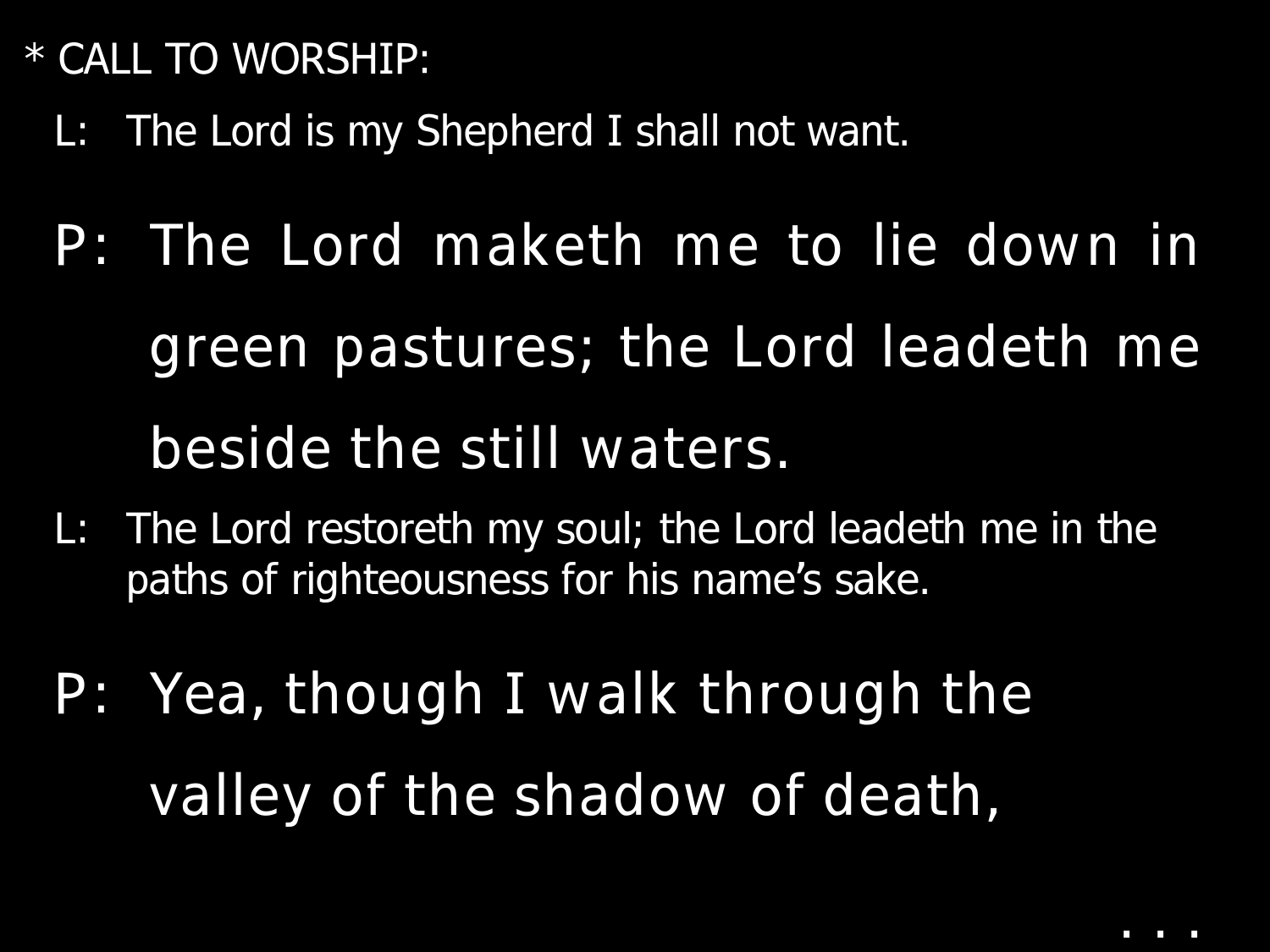

* CALL TO WORSHIP:

L:	The Lord is my Shepherd I shall not want.
P:	The Lord maketh me to lie down in green pastures; the Lord leadeth me beside the still waters.
L:	The Lord restoreth my soul; the Lord leadeth me in the paths of righteousness for his name’s sake.
P:	Yea, though I walk through the valley of the shadow of death,
. . .